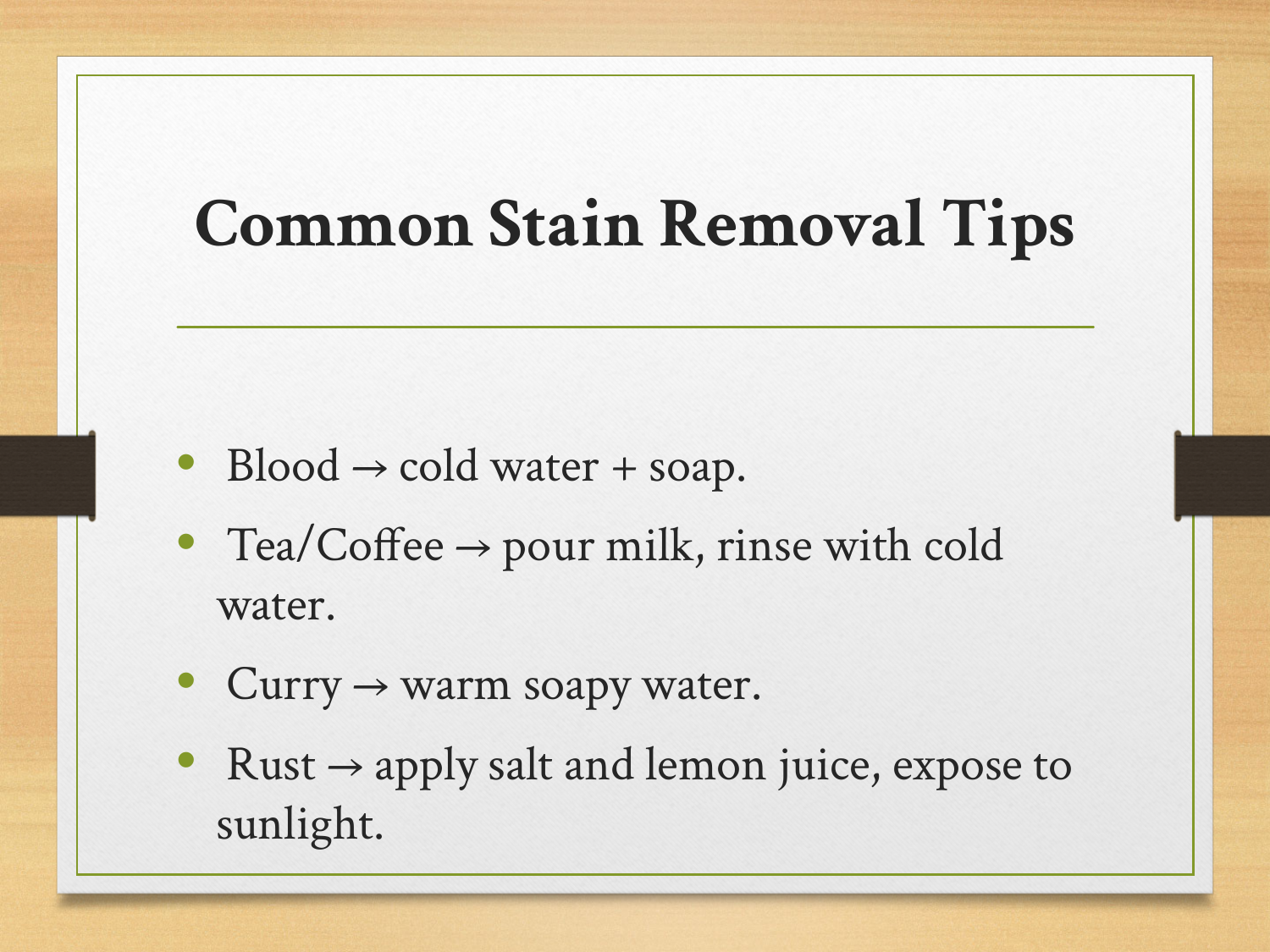

# Common Stain Removal Tips

 Blood → cold water + soap.
 Tea/Coffee → pour milk, rinse with cold water.
 Curry → warm soapy water.
 Rust → apply salt and lemon juice, expose to sunlight.